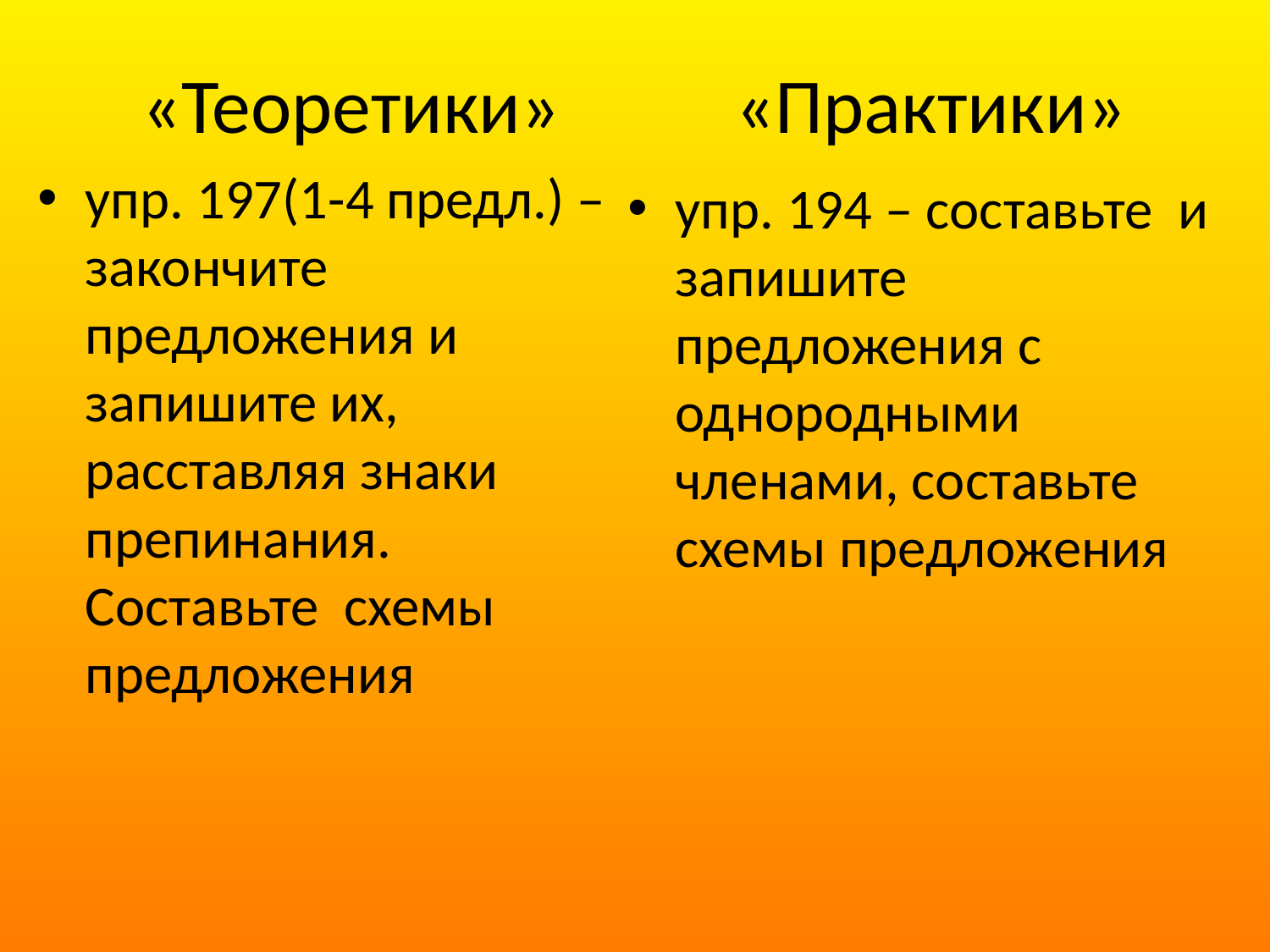

# «Теоретики»          «Практики»
упр. 197(1-4 предл.) – закончите предложения и запишите их, расставляя знаки препинания. Составьте  схемы предложения
упр. 194 – составьте  и запишите  предложения с однородными членами, составьте  схемы предложения